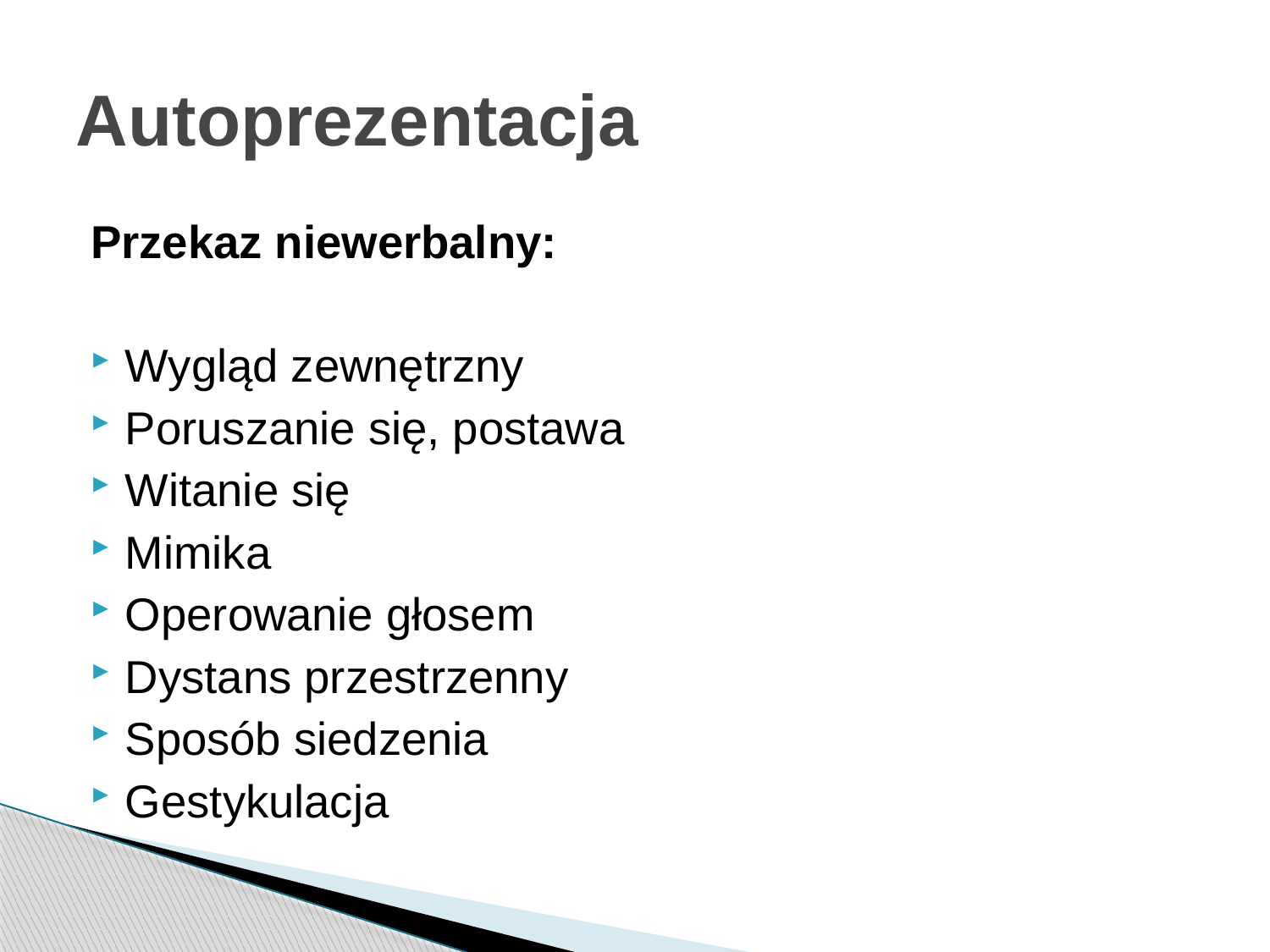

# Autoprezentacja
Przekaz niewerbalny:

Wygląd zewnętrzny
Poruszanie się, postawa
Witanie się
Mimika
Operowanie głosem
Dystans przestrzenny
Sposób siedzenia
Gestykulacja